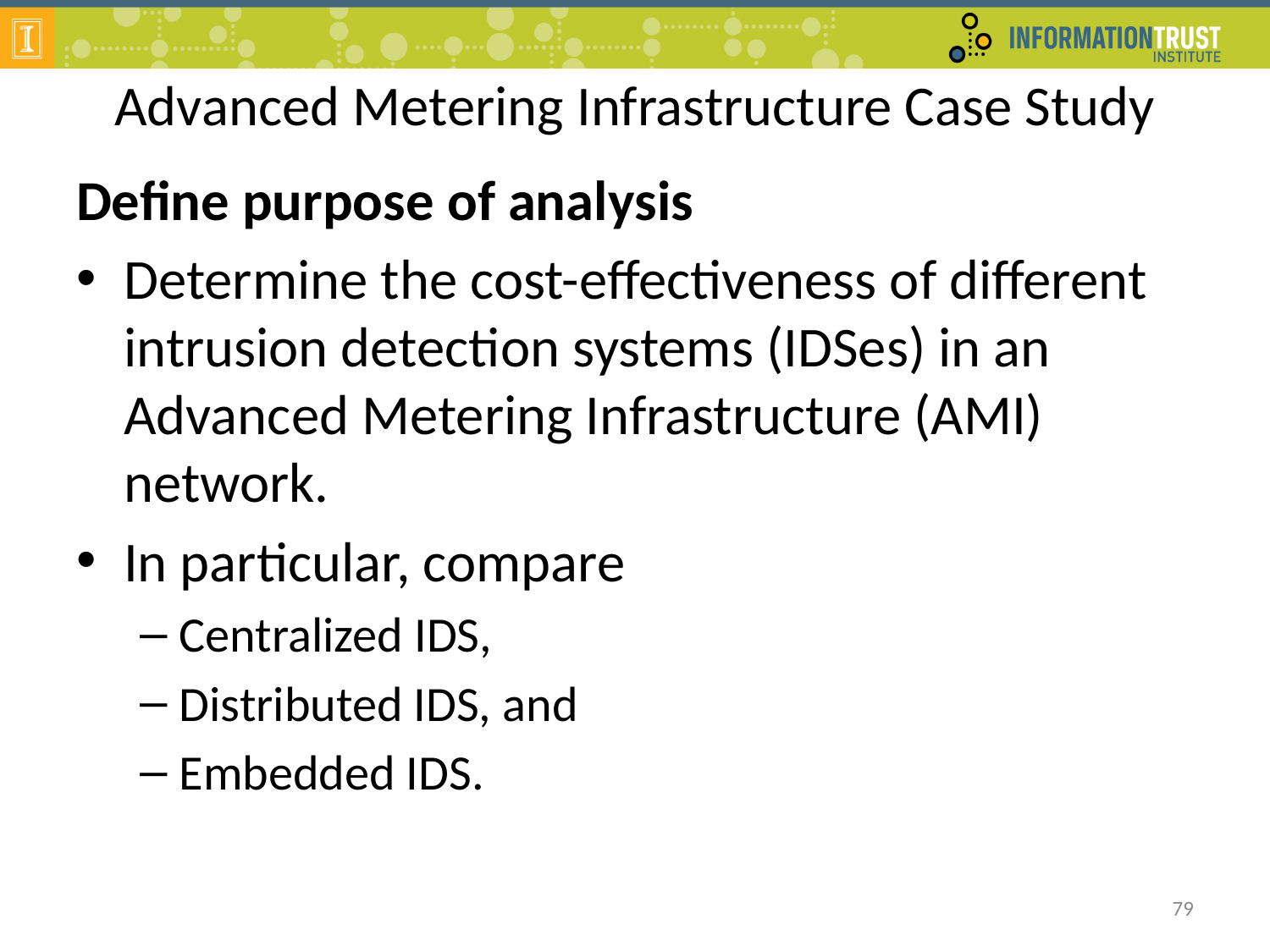

# Advanced Metering Infrastructure Case Study
Define purpose of analysis
Determine the cost-effectiveness of different intrusion detection systems (IDSes) in an Advanced Metering Infrastructure (AMI) network.
In particular, compare
Centralized IDS,
Distributed IDS, and
Embedded IDS.

79